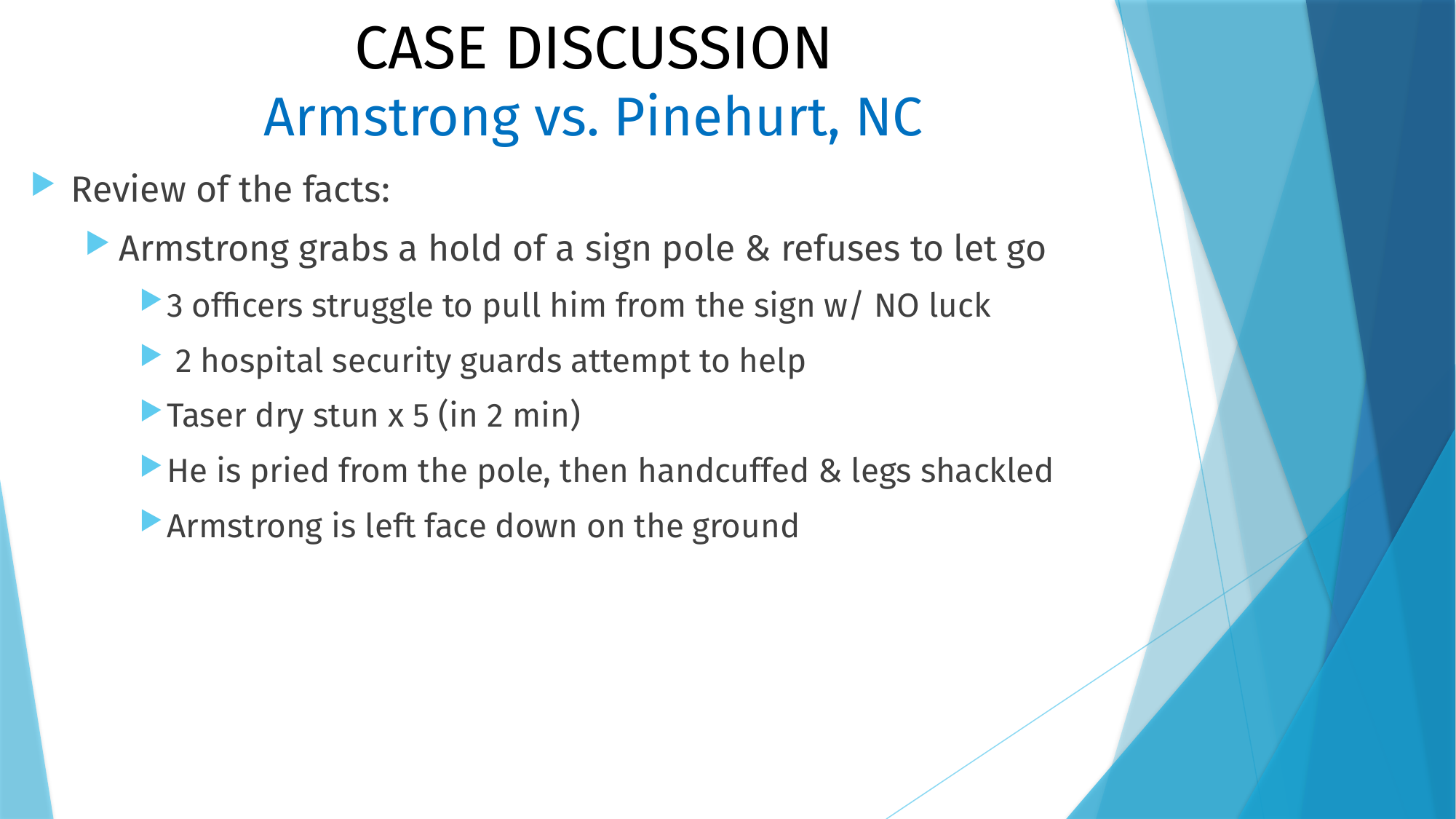

# CASE DISCUSSION Armstrong vs. Pinehurt, NC
Review of the facts:
Armstrong grabs a hold of a sign pole & refuses to let go
3 officers struggle to pull him from the sign w/ NO luck
 2 hospital security guards attempt to help
Taser dry stun x 5 (in 2 min)
He is pried from the pole, then handcuffed & legs shackled
Armstrong is left face down on the ground